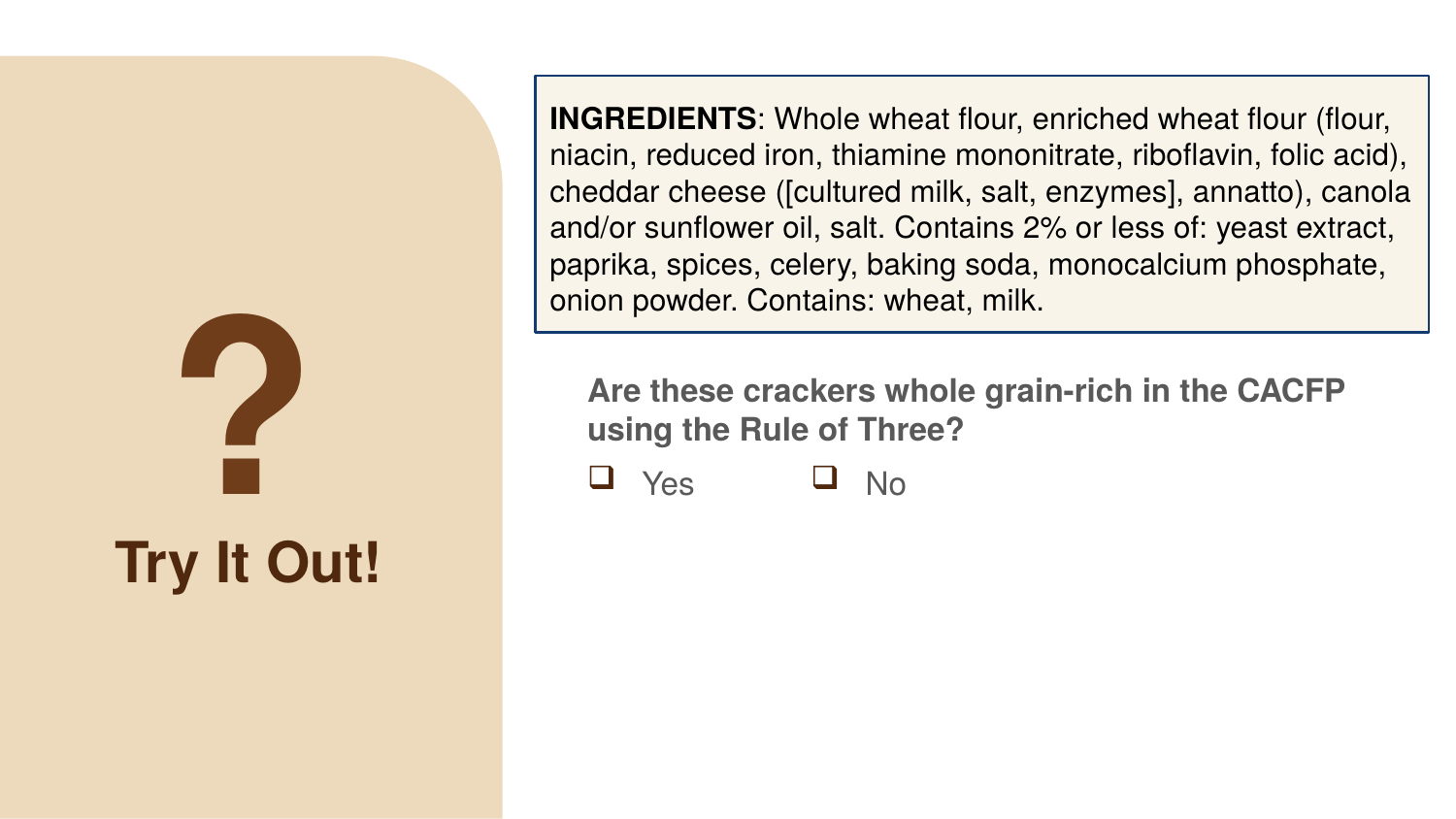

INGREDIENTS: Whole wheat flour, enriched wheat flour (flour, niacin, reduced iron, thiamine mononitrate, riboflavin, folic acid), cheddar cheese ([cultured milk, salt, enzymes], annatto), canola and/or sunflower oil, salt. Contains 2% or less of: yeast extract, paprika, spices, celery, baking soda, monocalcium phosphate, onion powder. Contains: wheat, milk.
?
Are these crackers whole grain-rich in the CACFP using the Rule of Three?
Yes
No
# Try It Out!